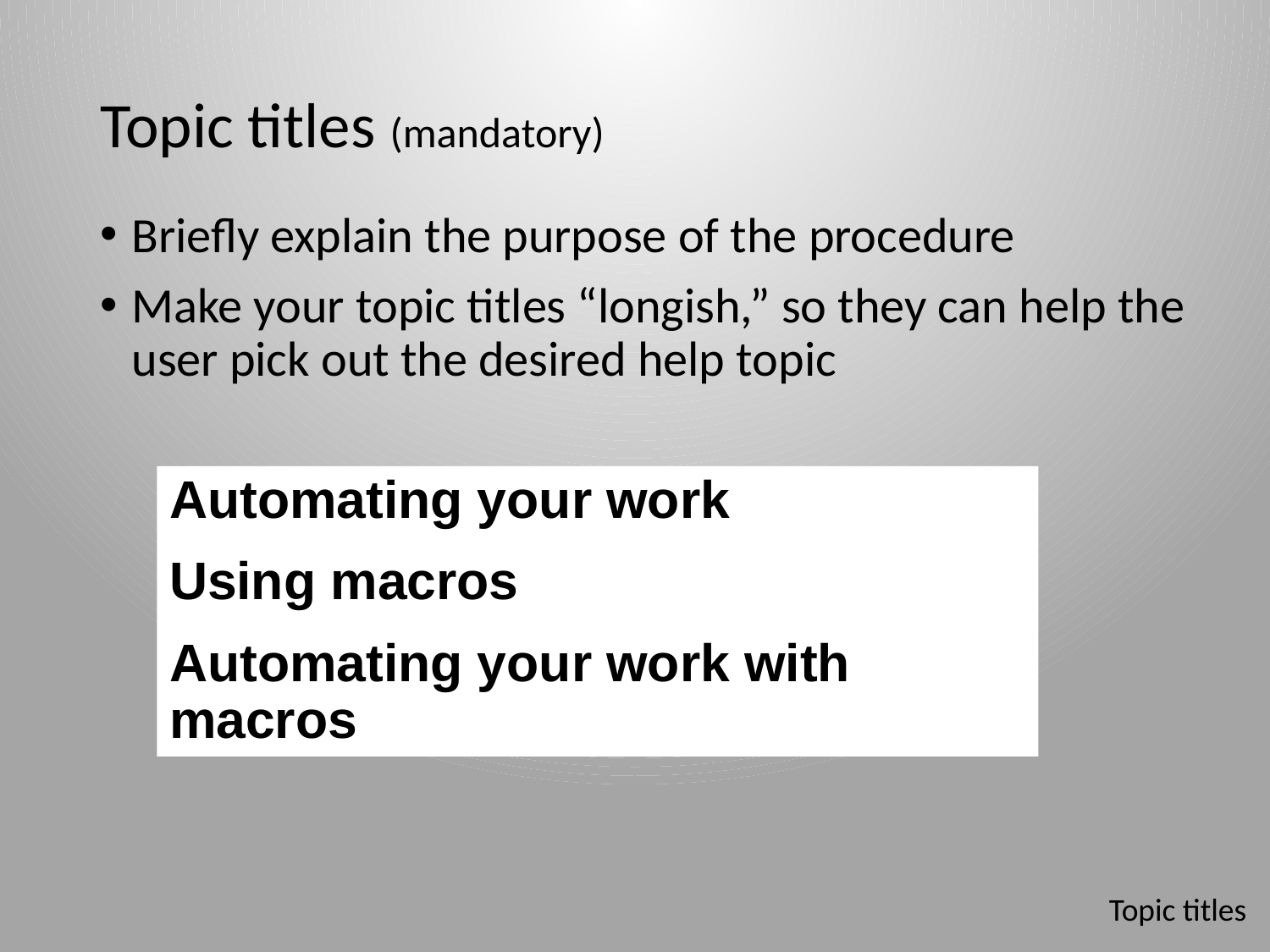

# Topic titles (mandatory)
Briefly explain the purpose of the procedure
Make your topic titles “longish,” so they can help the user pick out the desired help topic

Automating your work
Using macros
Automating your work with macros
Topic titles